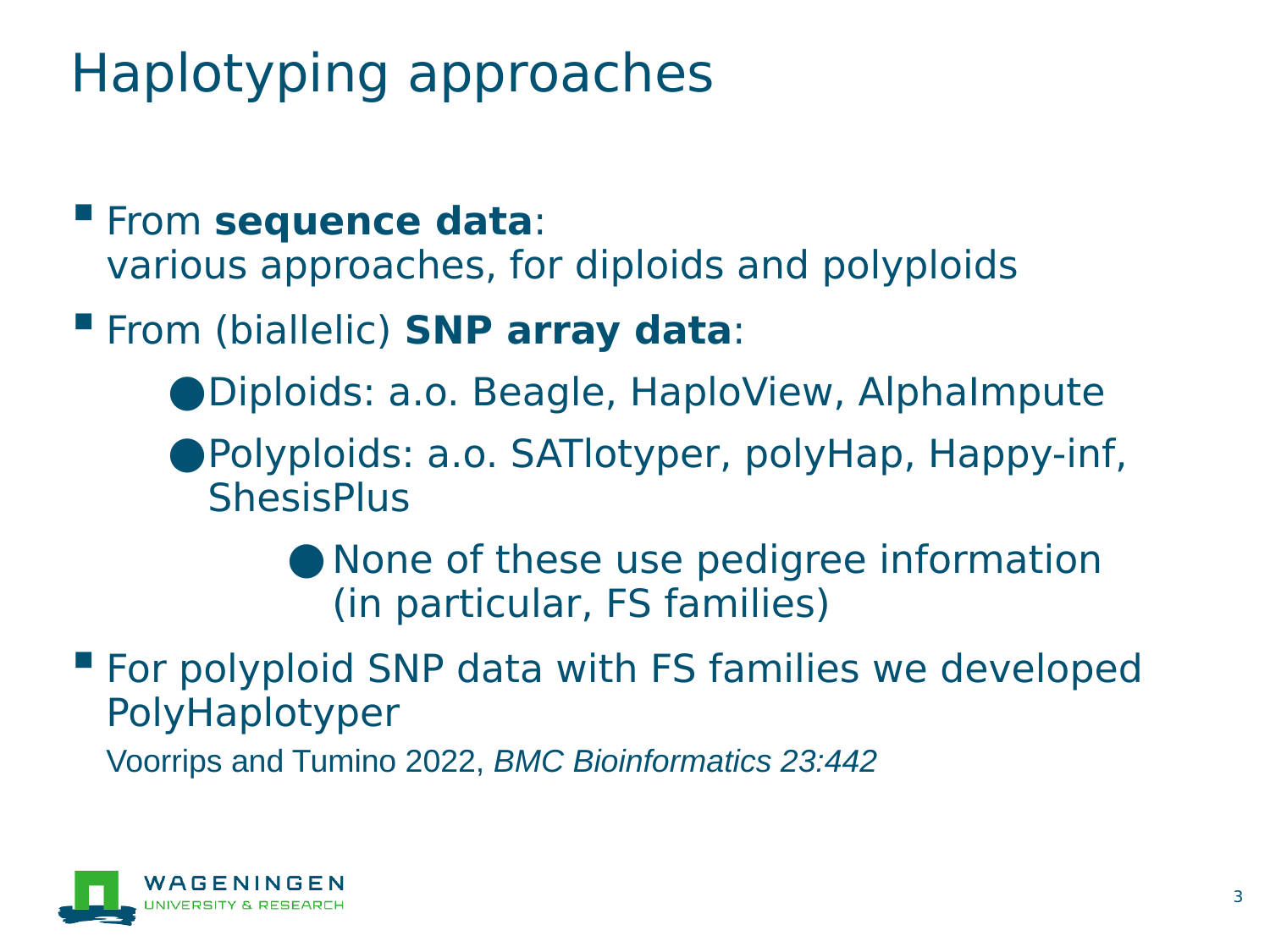

# Haplotyping approaches
From sequence data:
various approaches, for diploids and polyploids
From (biallelic) SNP array data:
Diploids: a.o. Beagle, HaploView, AlphaImpute
Polyploids: a.o. SATlotyper, polyHap, Happy-inf, ShesisPlus
None of these use pedigree information
(in particular, FS families)
For polyploid SNP data with FS families we developed PolyHaplotyper
Voorrips and Tumino 2022, ﻿BMC Bioinformatics 23:442
3